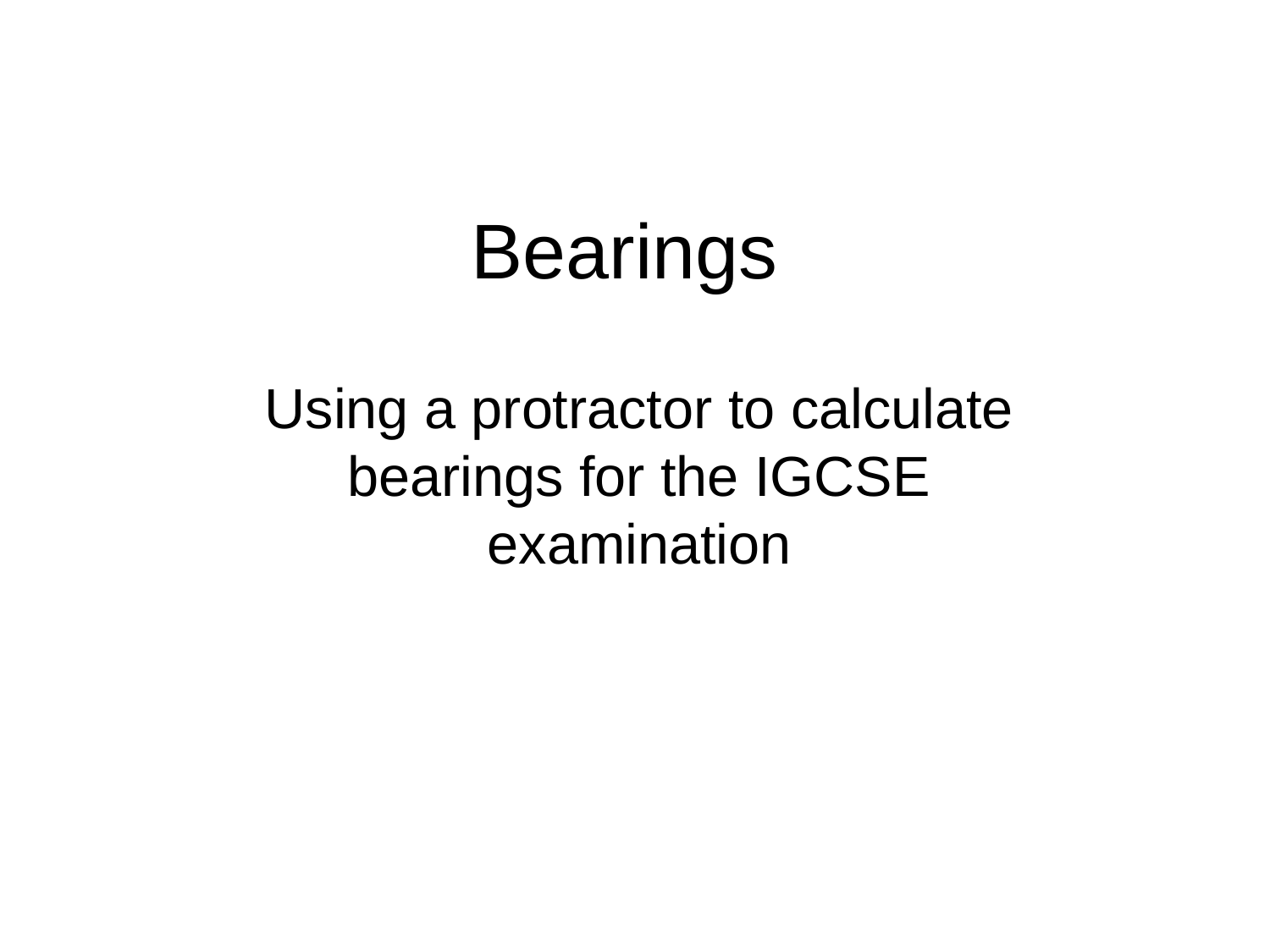

Bearings
Using a protractor to calculate bearings for the IGCSE examination